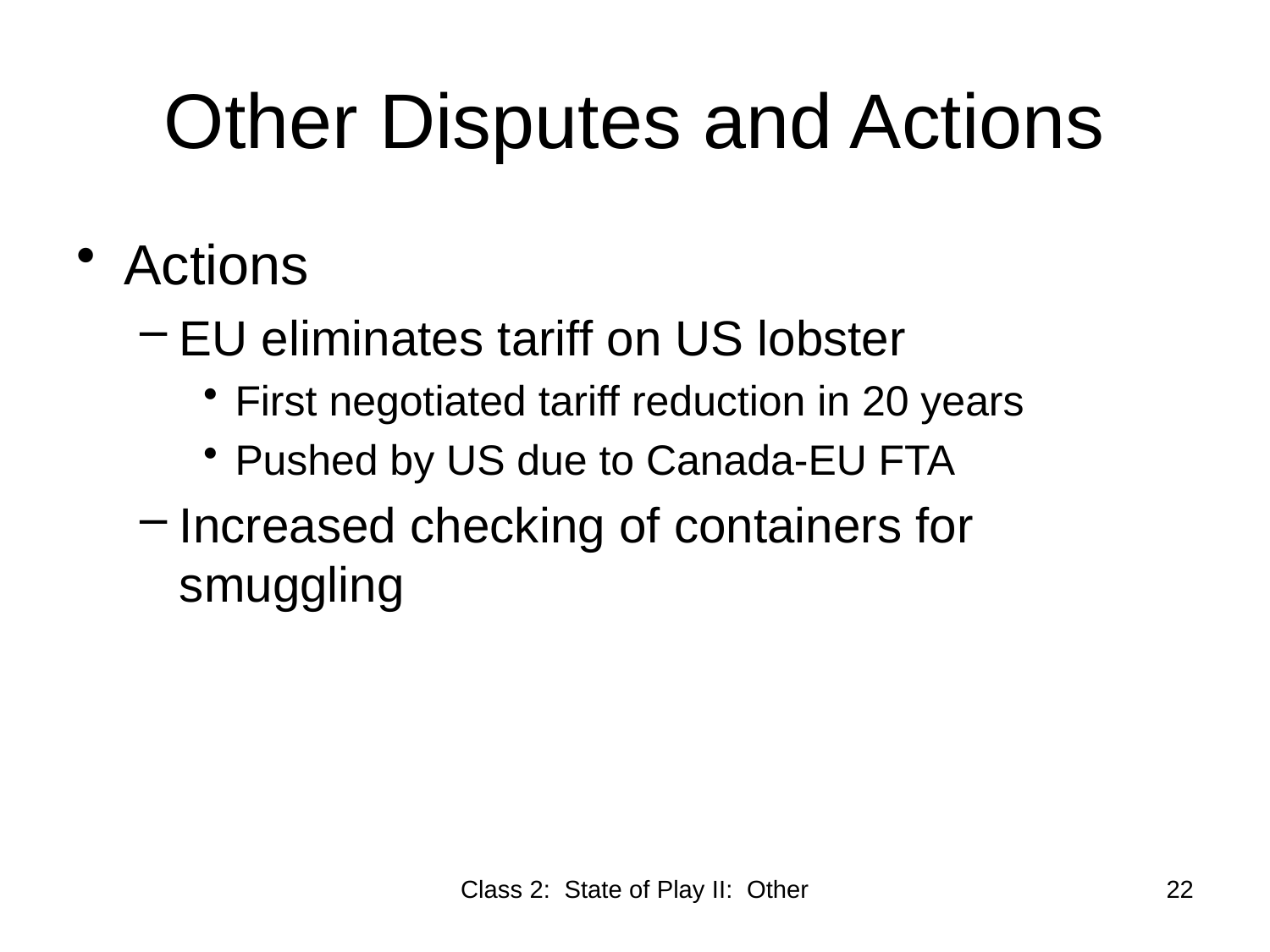

# Other Disputes and Actions
Actions
EU eliminates tariff on US lobster
First negotiated tariff reduction in 20 years
Pushed by US due to Canada-EU FTA
Increased checking of containers for smuggling

Class 2:  State of Play II:  Other
22